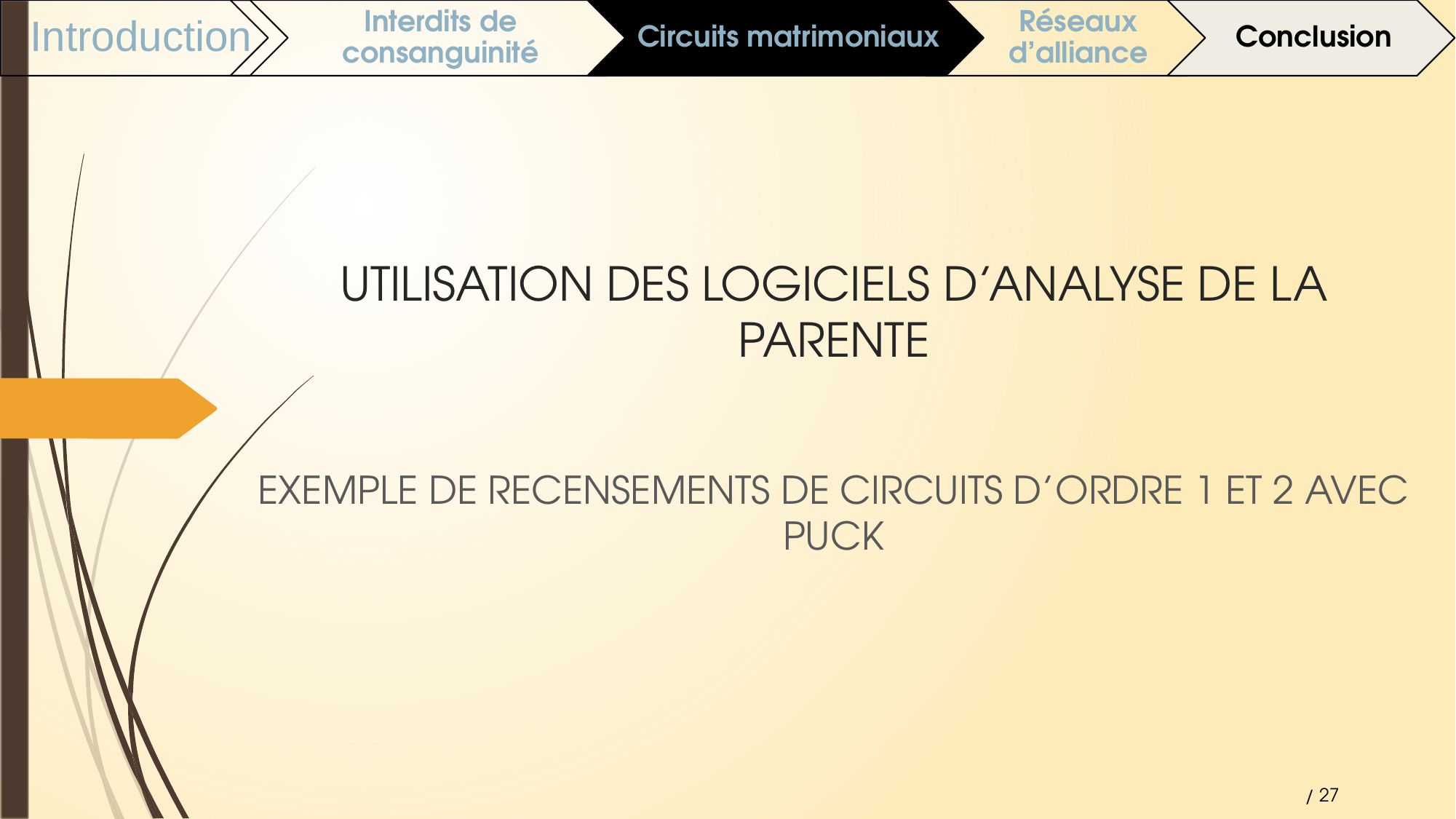

# UTILISATION DES LOGICIELS D’ANALYSE DE LA PARENTE
EXEMPLE DE RECENSEMENTS DE CIRCUITS D’ORDRE 1 ET 2 AVEC PUCK